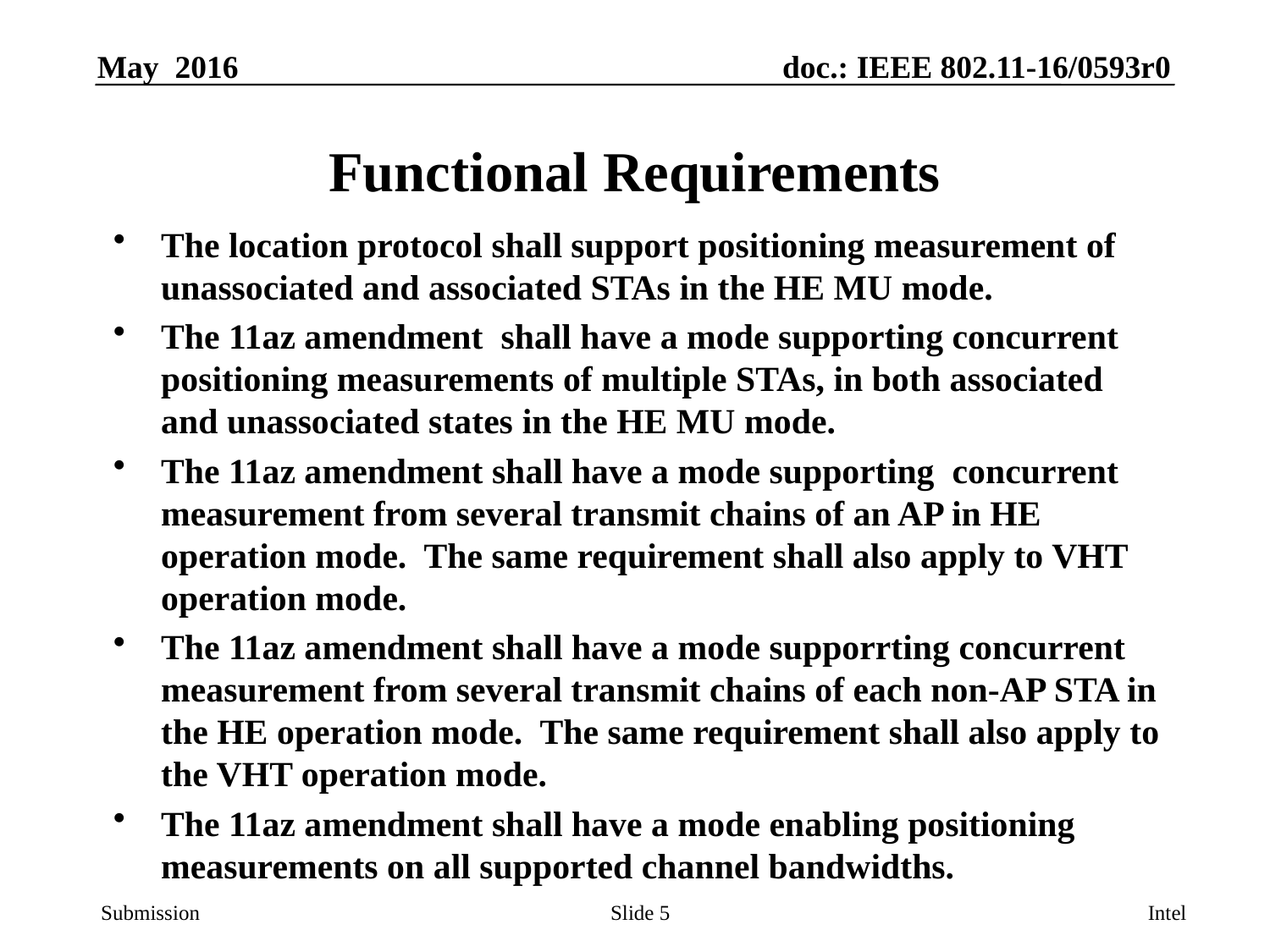

# Functional Requirements
The location protocol shall support positioning measurement of unassociated and associated STAs in the HE MU mode.
The 11az amendment  shall have a mode supporting concurrent positioning measurements of multiple STAs, in both associated and unassociated states in the HE MU mode.
The 11az amendment shall have a mode supporting  concurrent measurement from several transmit chains of an AP in HE operation mode.  The same requirement shall also apply to VHT operation mode.
The 11az amendment shall have a mode supporrting concurrent measurement from several transmit chains of each non-AP STA in the HE operation mode.  The same requirement shall also apply to the VHT operation mode.
The 11az amendment shall have a mode enabling positioning measurements on all supported channel bandwidths.

Slide 5
Intel